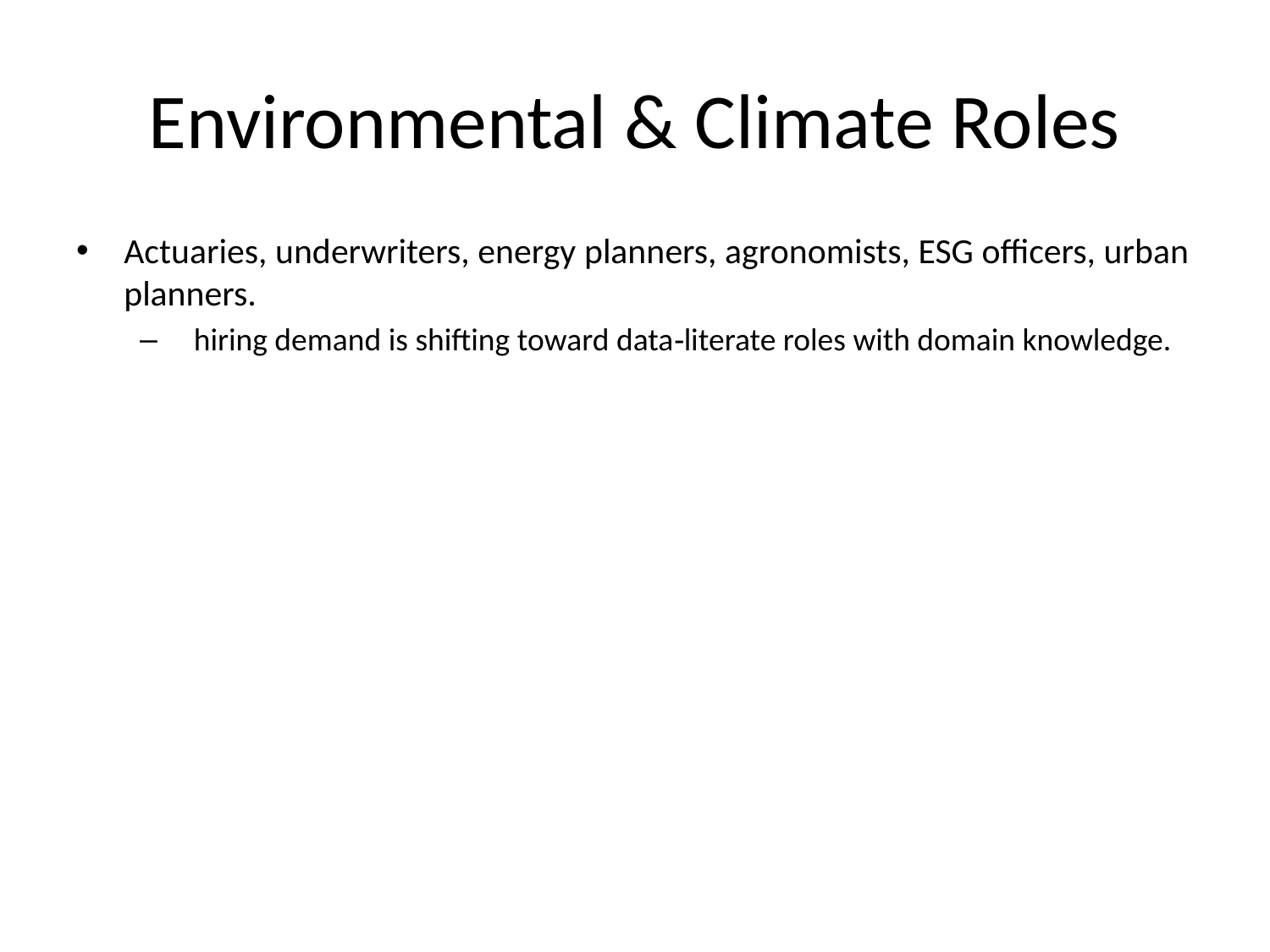

# Environmental & Climate Roles
Actuaries, underwriters, energy planners, agronomists, ESG officers, urban planners.
  hiring demand is shifting toward data‑literate roles with domain knowledge.